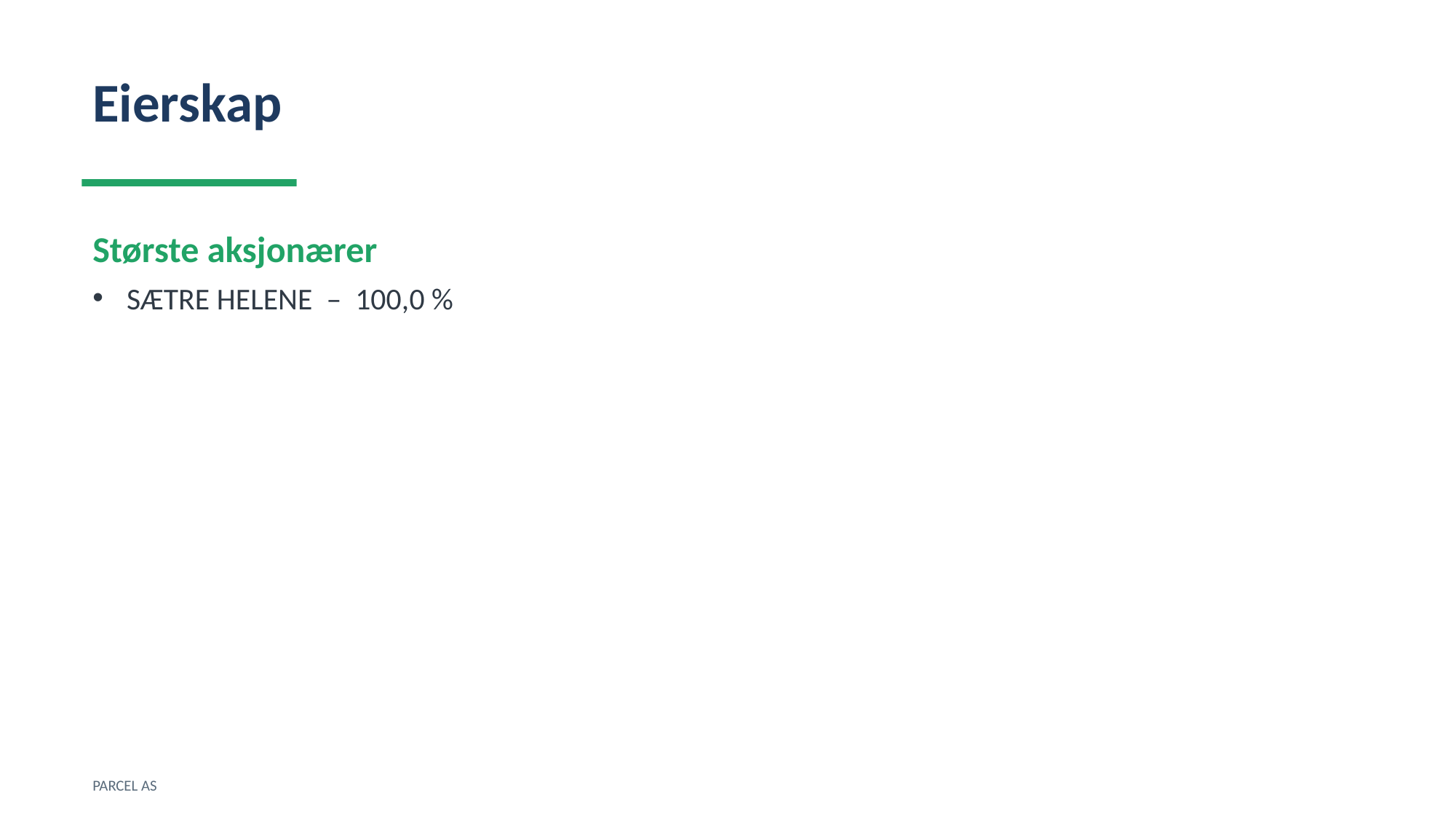

Eierskap

Største aksjonærer
SÆTRE HELENE  –  100,0 %
PARCEL AS